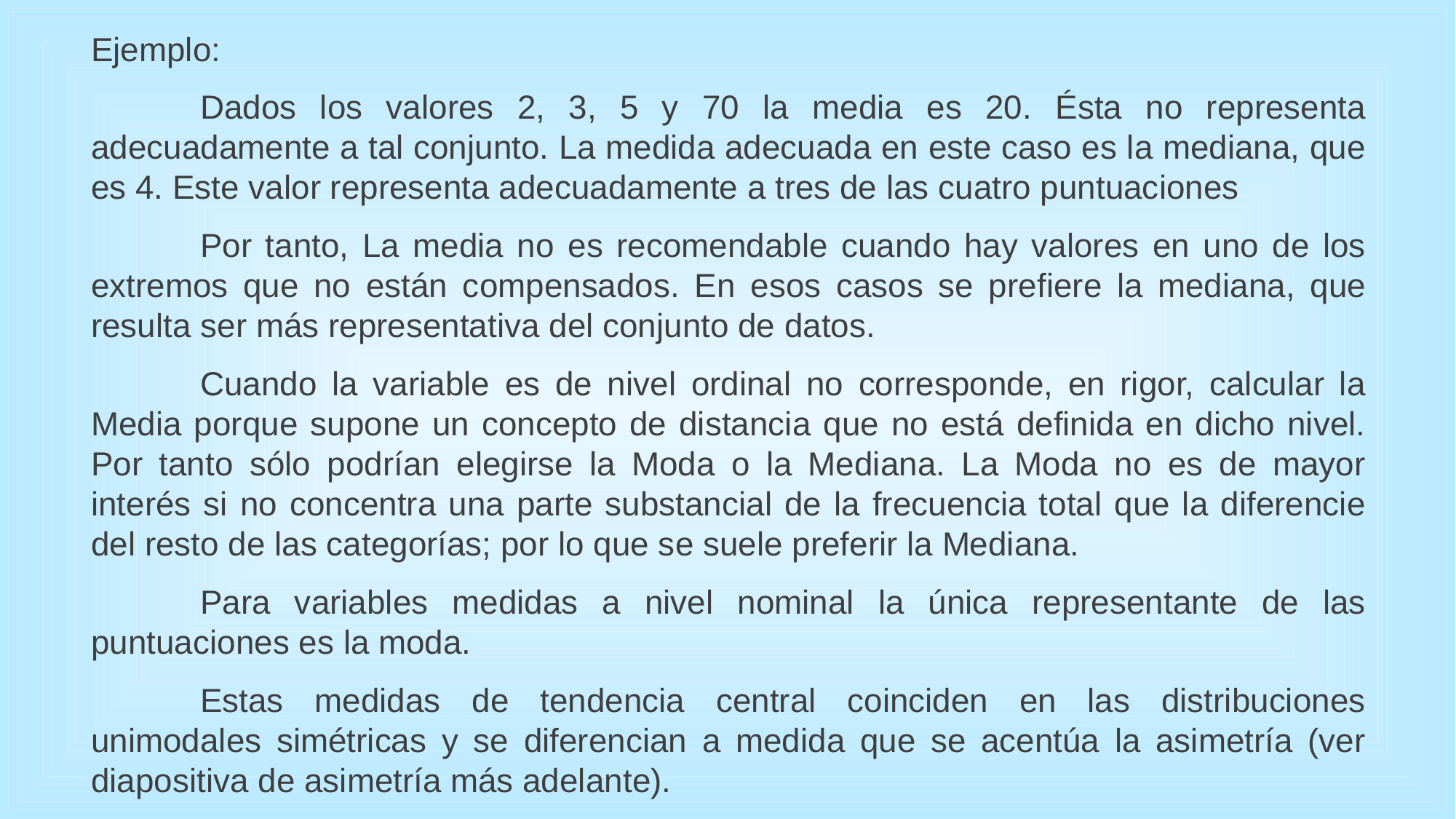

Ejemplo:
	Dados los valores 2, 3, 5 y 70 la media es 20. Ésta no representa adecuadamente a tal conjunto. La medida adecuada en este caso es la mediana, que es 4. Este valor representa adecuadamente a tres de las cuatro puntuaciones
	Por tanto, La media no es recomendable cuando hay valores en uno de los extremos que no están compensados. En esos casos se prefiere la mediana, que resulta ser más representativa del conjunto de datos.
	Cuando la variable es de nivel ordinal no corresponde, en rigor, calcular la Media porque supone un concepto de distancia que no está definida en dicho nivel. Por tanto sólo podrían elegirse la Moda o la Mediana. La Moda no es de mayor interés si no concentra una parte substancial de la frecuencia total que la diferencie del resto de las categorías; por lo que se suele preferir la Mediana.
	Para variables medidas a nivel nominal la única representante de las puntuaciones es la moda.
	Estas medidas de tendencia central coinciden en las distribuciones unimodales simétricas y se diferencian a medida que se acentúa la asimetría (ver diapositiva de asimetría más adelante).